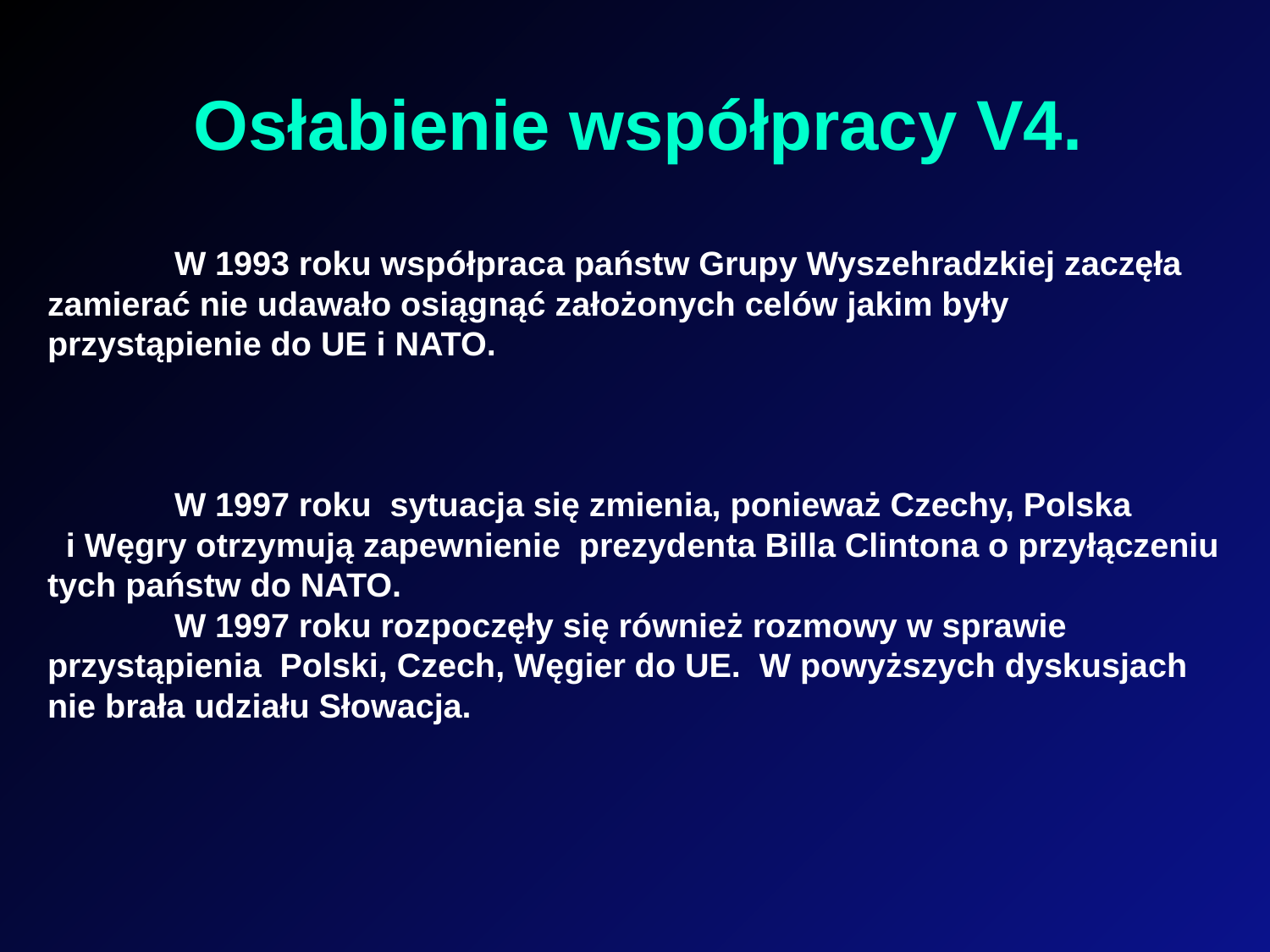

# Osłabienie współpracy V4.
	W 1993 roku współpraca państw Grupy Wyszehradzkiej zaczęła zamierać nie udawało osiągnąć założonych celów jakim były przystąpienie do UE i NATO.

	W 1997 roku  sytuacja się zmienia, ponieważ Czechy, Polska            i Węgry otrzymują zapewnienie  prezydenta Billa Clintona o przyłączeniu tych państw do NATO.
	W 1997 roku rozpoczęły się również rozmowy w sprawie przystąpienia  Polski, Czech, Węgier do UE.  W powyższych dyskusjach nie brała udziału Słowacja.